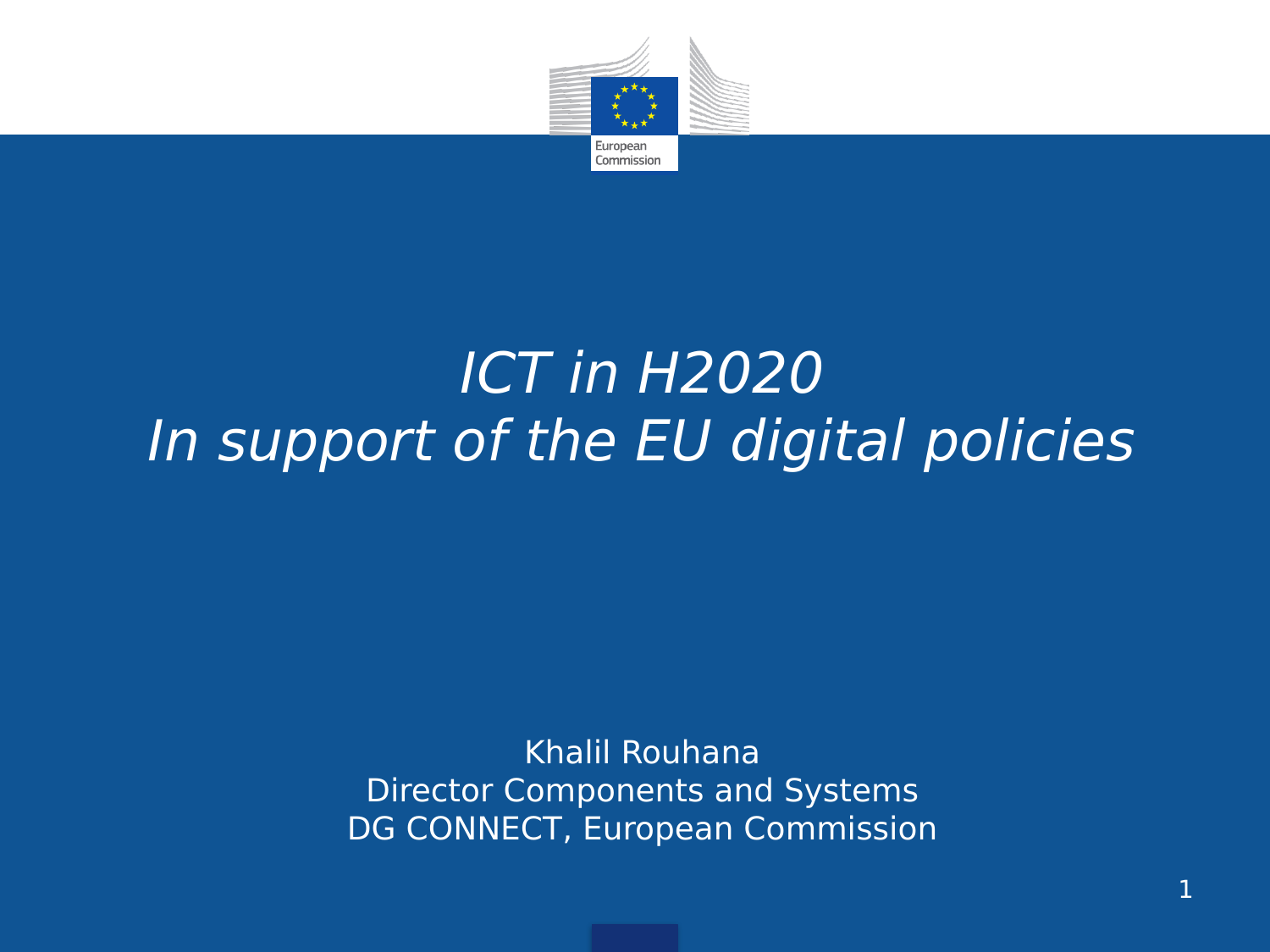

ICT in H2020
In support of the EU digital policies

#
Khalil Rouhana
Director Components and Systems
DG CONNECT, European Commission
1